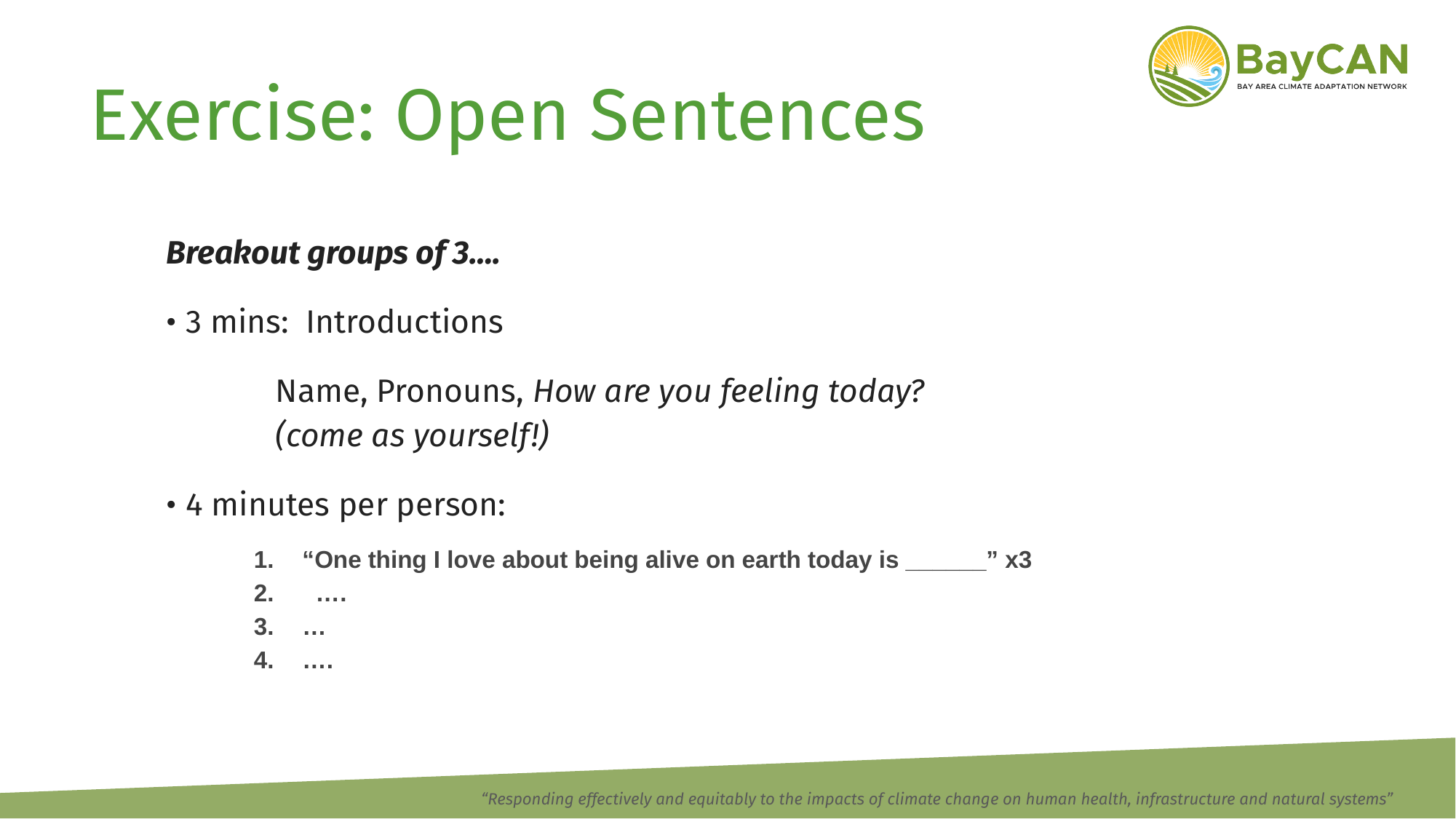

# Exercise: Open Sentences
Breakout groups of 3….
• 3 mins:  Introductions
	Name, Pronouns, How are you feeling today?
	(come as yourself!)
• 4 minutes per person:

“One thing I love about being alive on earth today is ______” x3
  ….
…
….